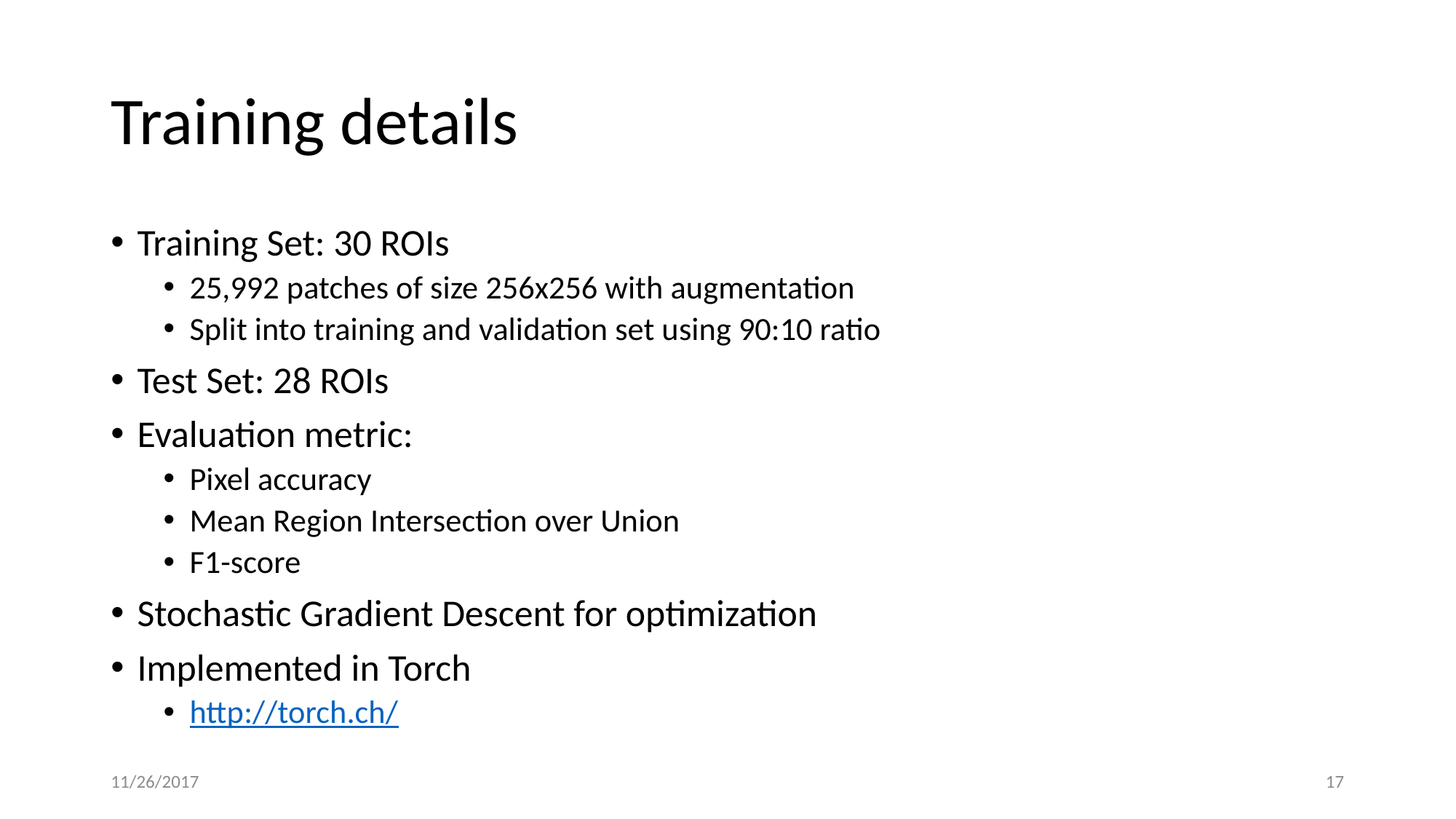

# Training details
Training Set: 30 ROIs
25,992 patches of size 256x256 with augmentation
Split into training and validation set using 90:10 ratio
Test Set: 28 ROIs
Evaluation metric:
Pixel accuracy
Mean Region Intersection over Union
F1-score
Stochastic Gradient Descent for optimization
Implemented in Torch
http://torch.ch/
11/26/2017
17